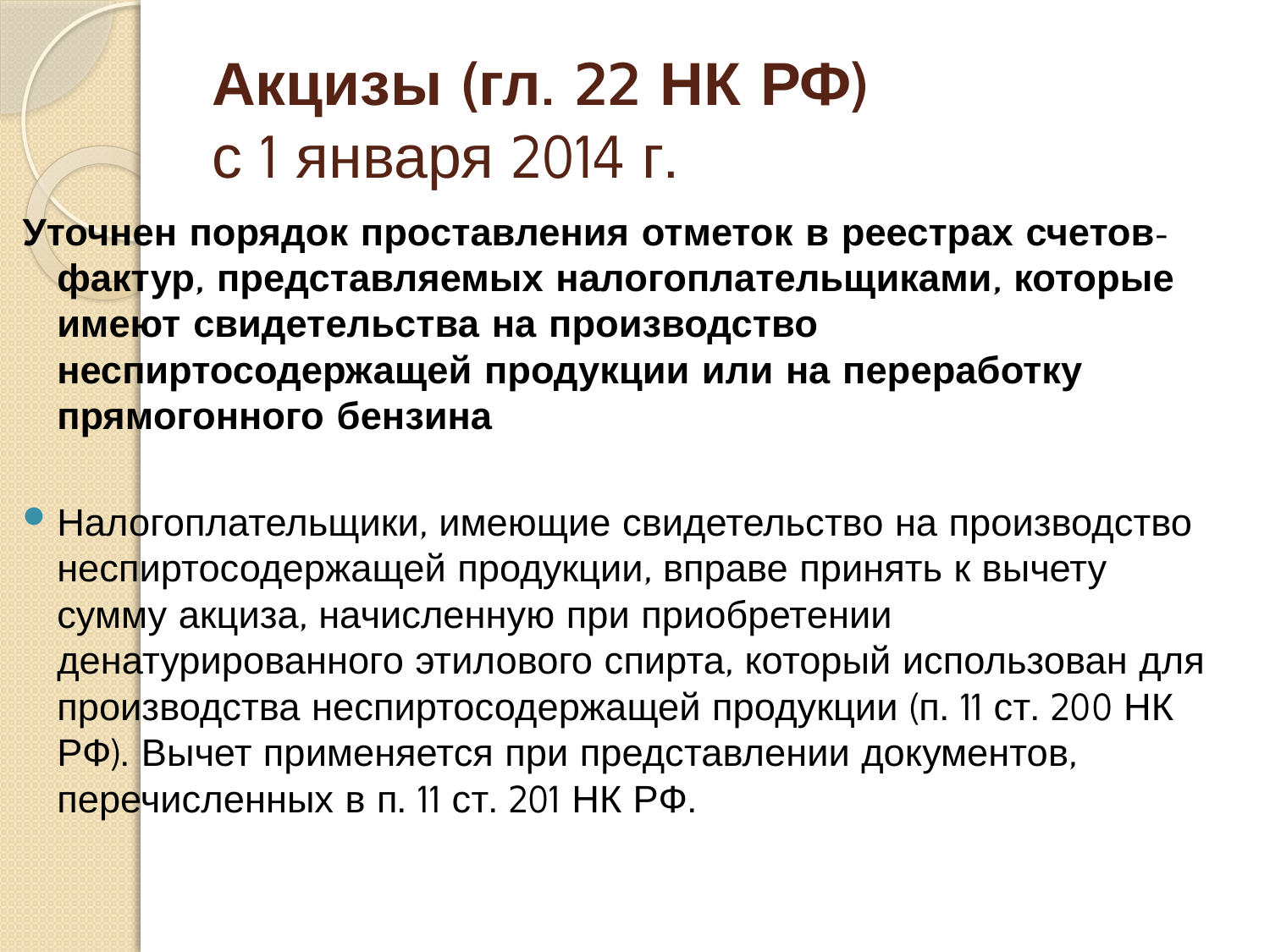

# Акцизы (гл. 22 НК РФ) с 1 января 2014 г.
Уточнен порядок проставления отметок в реестрах счетов-фактур, представляемых налогоплательщиками, которые имеют свидетельства на производство неспиртосодержащей продукции или на переработку прямогонного бензина

Налогоплательщики, имеющие свидетельство на производство неспиртосодержащей продукции, вправе принять к вычету сумму акциза, начисленную при приобретении денатурированного этилового спирта, который использован для производства неспиртосодержащей продукции (п. 11 ст. 200 НК РФ). Вычет применяется при представлении документов, перечисленных в п. 11 ст. 201 НК РФ.